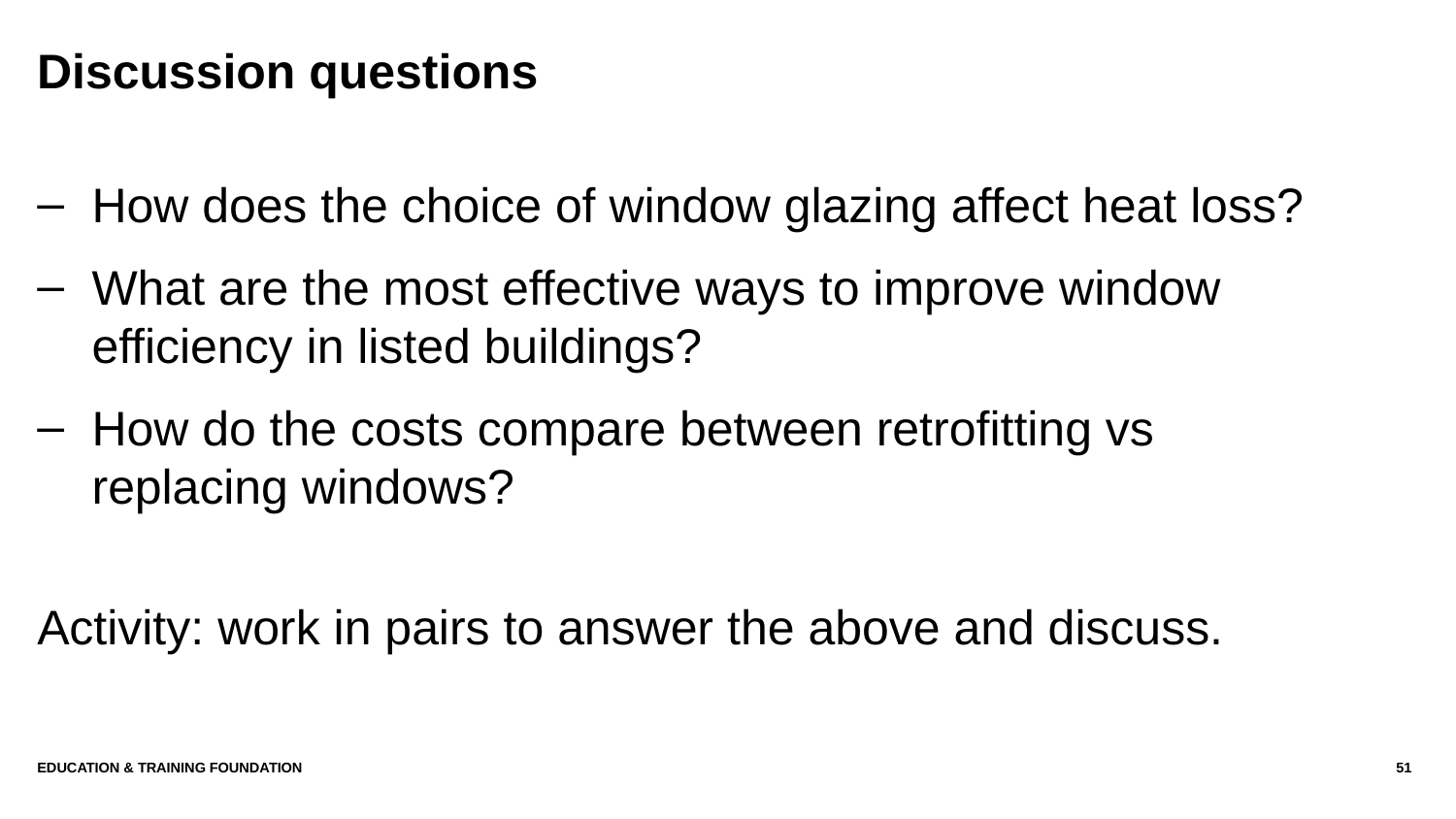

# Discussion questions
How does the choice of window glazing affect heat loss?
What are the most effective ways to improve window efficiency in listed buildings?
How do the costs compare between retrofitting vs replacing windows?

Activity: work in pairs to answer the above and discuss.

Education & Training Foundation
51